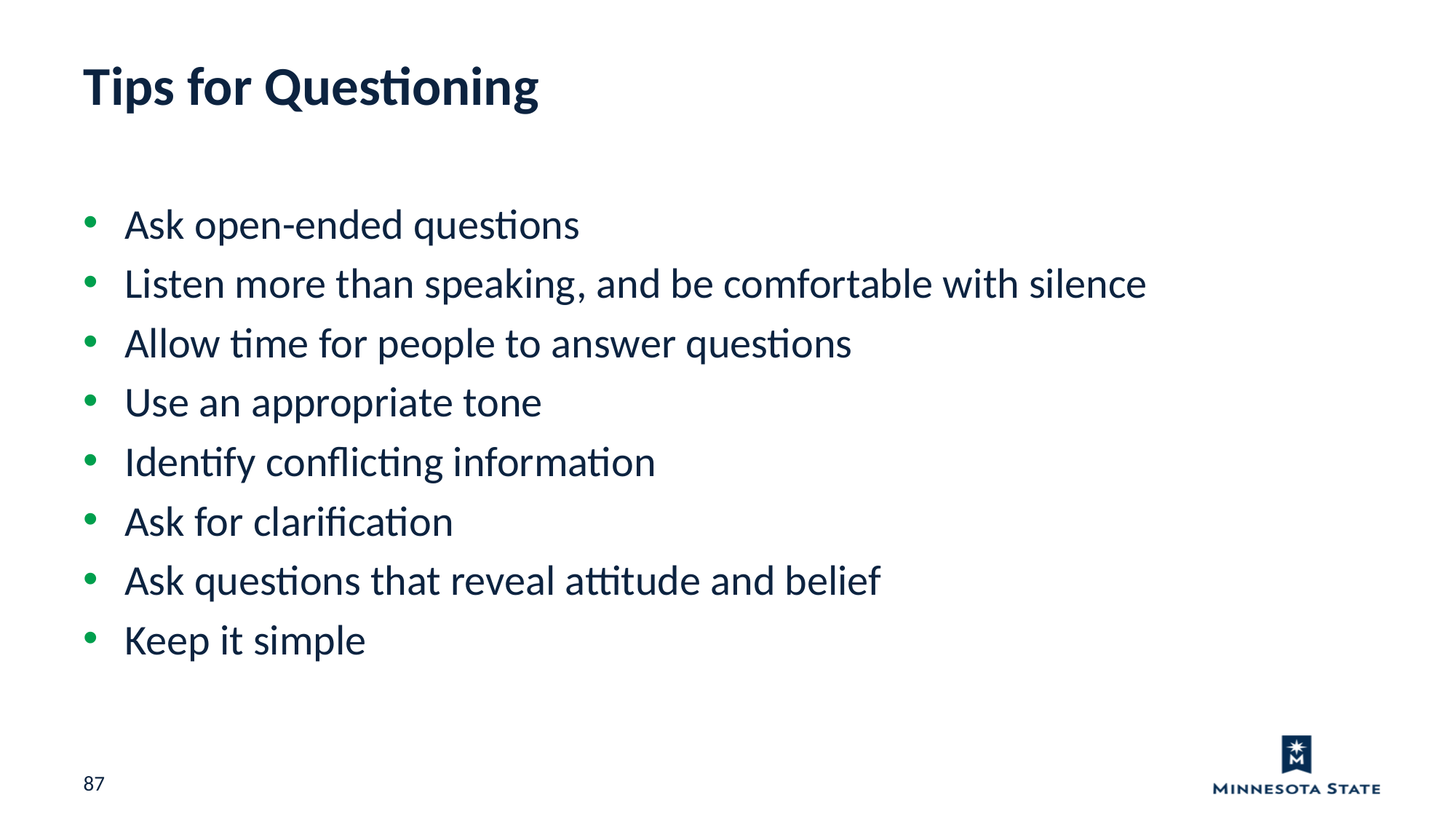

Tips for Questioning
Ask open-ended questions
Listen more than speaking, and be comfortable with silence
Allow time for people to answer questions
Use an appropriate tone
Identify conflicting information
Ask for clarification
Ask questions that reveal attitude and belief
Keep it simple